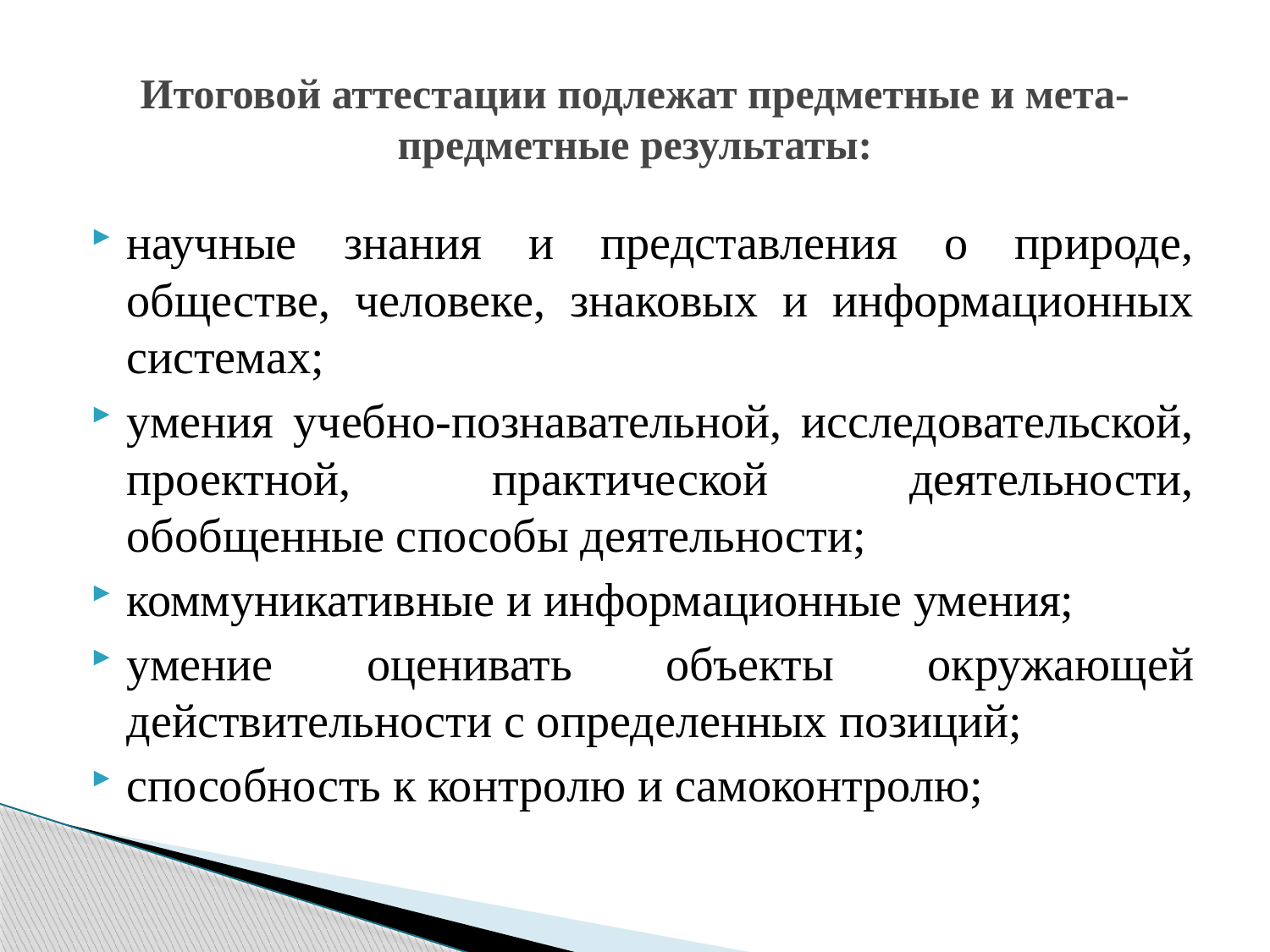

# Итоговой аттестации подлежат предметные и мета- предметные результаты:
научные знания и представления о природе, обществе, человеке, знаковых и информационных системах;
умения учебно-познавательной, исследовательской, проектной, практической деятельности, обобщенные способы деятельности;
коммуникативные и информационные умения;
умение оценивать объекты окружающей действительности с определенных позиций;
способность к контролю и самоконтролю;